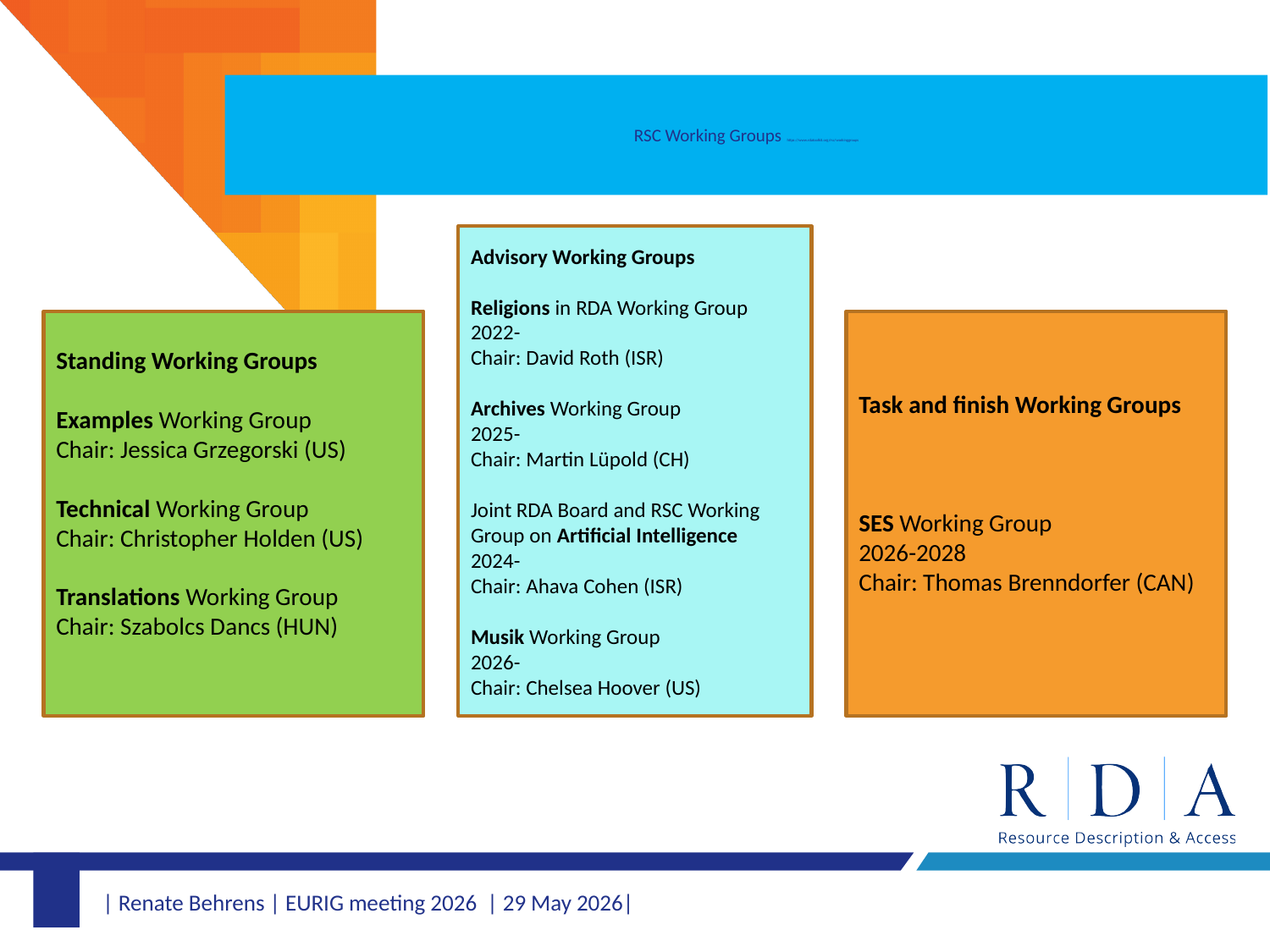

# RSC Working Groups      https://www.rdatoolkit.org/rsc/workinggroups
Advisory Working Groups

Religions in RDA Working Group
2022-
Chair: David Roth (ISR)
Archives Working Group
2025-
Chair: Martin Lüpold (CH)

Joint RDA Board and RSC Working Group on Artificial Intelligence
2024-
Chair: Ahava Cohen (ISR)

Musik Working Group
2026-
Chair: Chelsea Hoover (US)
Standing Working Groups

Examples Working Group
Chair: Jessica Grzegorski (US)

Technical Working Group
Chair: Christopher Holden (US)

Translations Working Group
Chair: Szabolcs Dancs (HUN)

Task and finish Working Groups

SES Working Group
2026-2028
Chair: Thomas Brenndorfer (CAN)

| Renate Behrens | EURIG meeting 2026  | 29 May 2026|